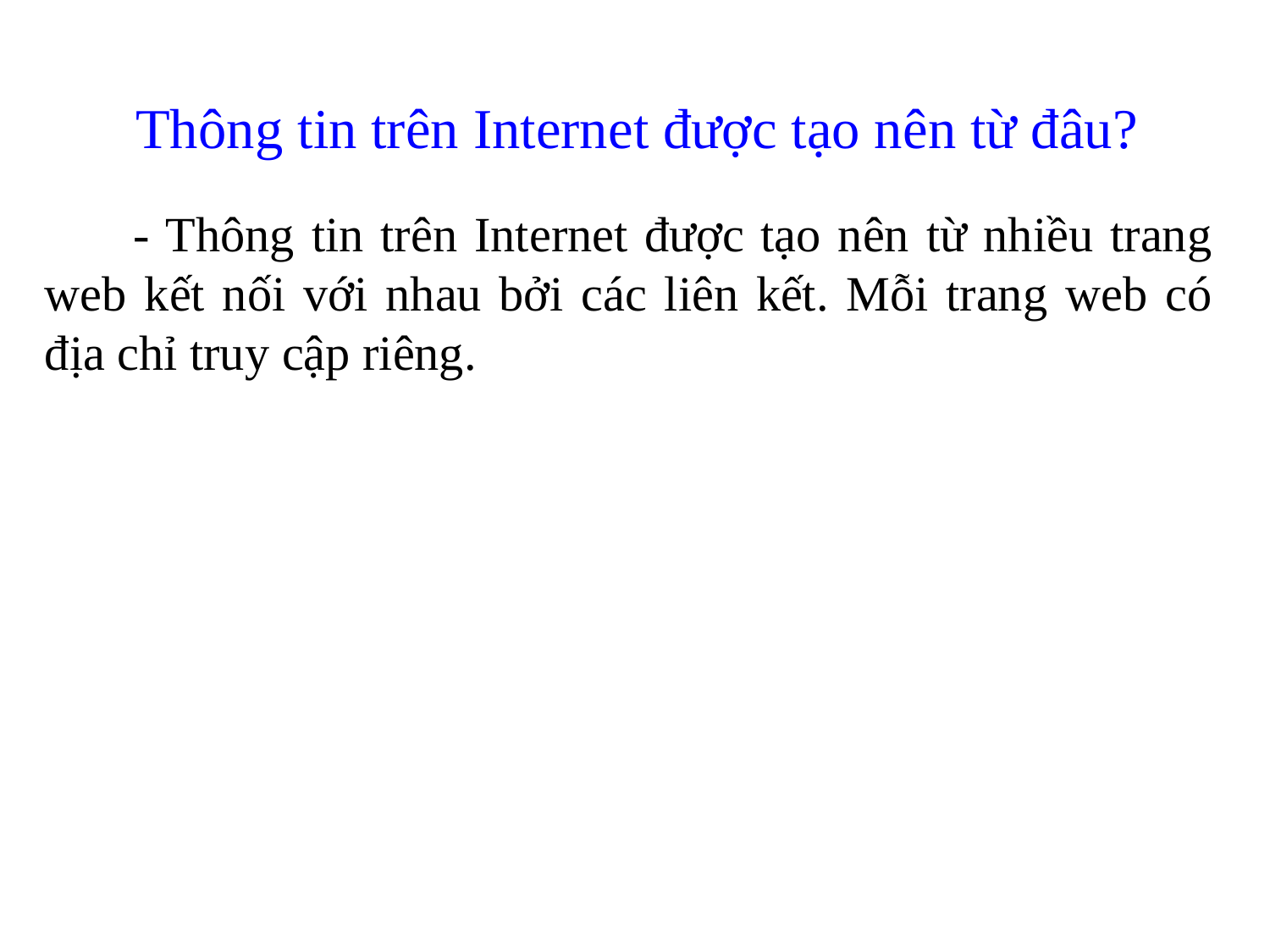

Thông tin trên Internet được tạo nên từ đâu?
- Thông tin trên Internet được tạo nên từ nhiều trang web kết nối với nhau bởi các liên kết. Mỗi trang web có địa chỉ truy cập riêng.